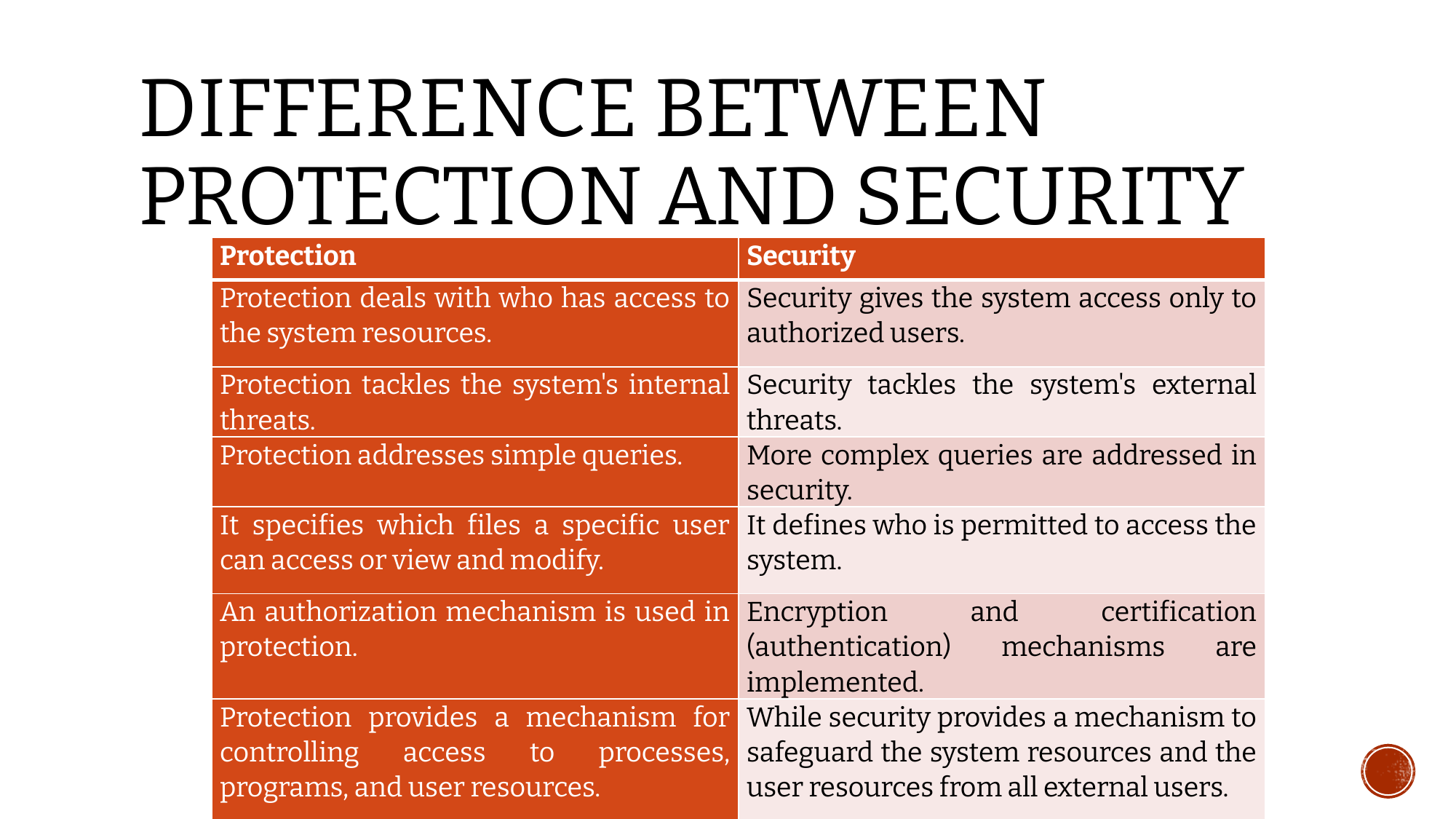

# Difference between Protection and Security
| Protection | Security |
| --- | --- |
| Protection deals with who has access to the system resources. | Security gives the system access only to authorized users. |
| Protection tackles the system's internal threats. | Security tackles the system's external threats. |
| Protection addresses simple queries. | More complex queries are addressed in security. |
| It specifies which files a specific user can access or view and modify. | It defines who is permitted to access the system. |
| An authorization mechanism is used in protection. | Encryption and certification (authentication) mechanisms are implemented. |
| Protection provides a mechanism for controlling access to processes, programs, and user resources. | While security provides a mechanism to safeguard the system resources and the user resources from all external users. |